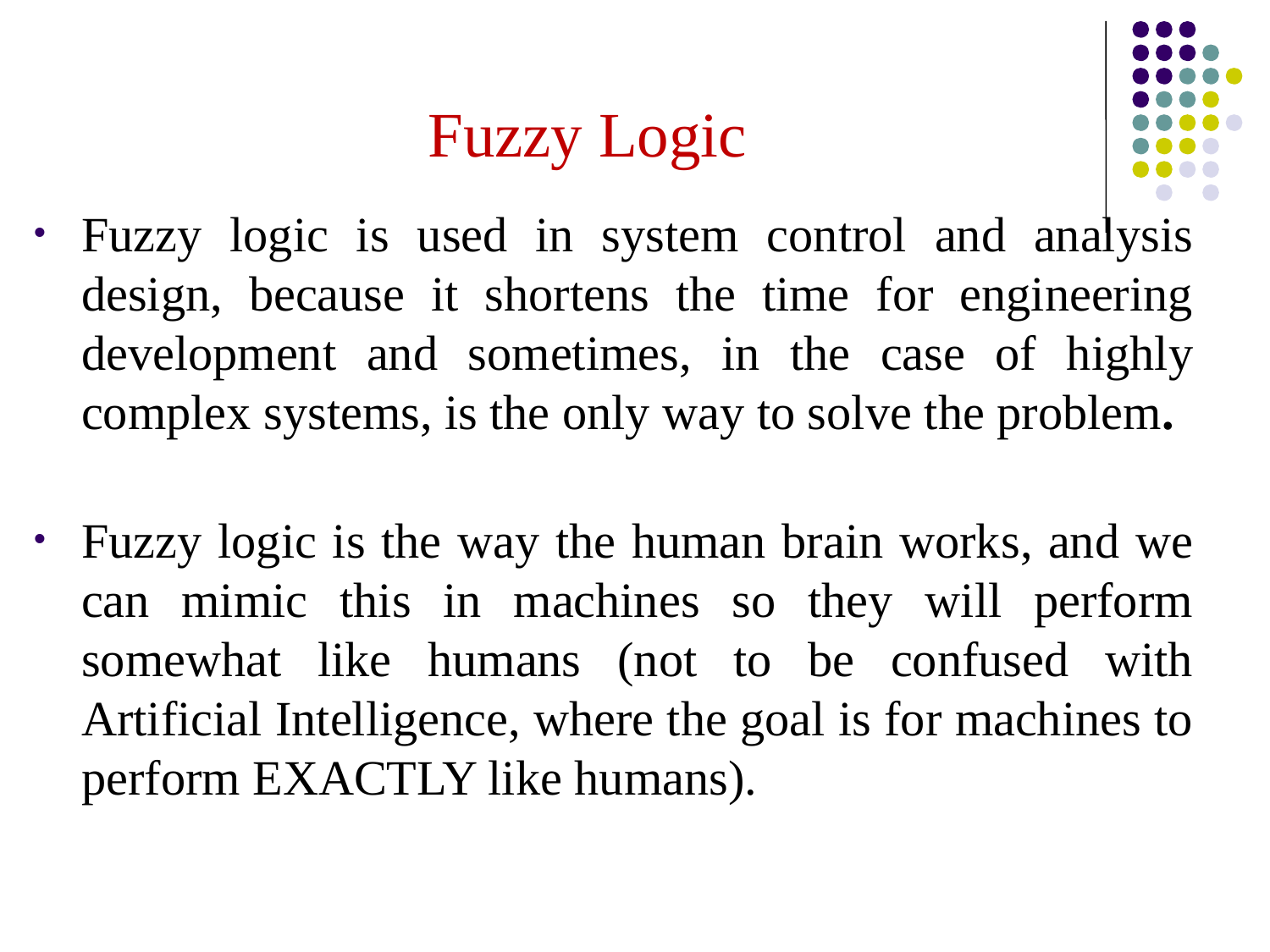

# Fuzzy Logic
Fuzzy logic is used in system control and analysis design, because it shortens the time for engineering development and sometimes, in the case of highly complex systems, is the only way to solve the problem.

Fuzzy logic is the way the human brain works, and we can mimic this in machines so they will perform somewhat like humans (not to be confused with Artificial Intelligence, where the goal is for machines to perform EXACTLY like humans).